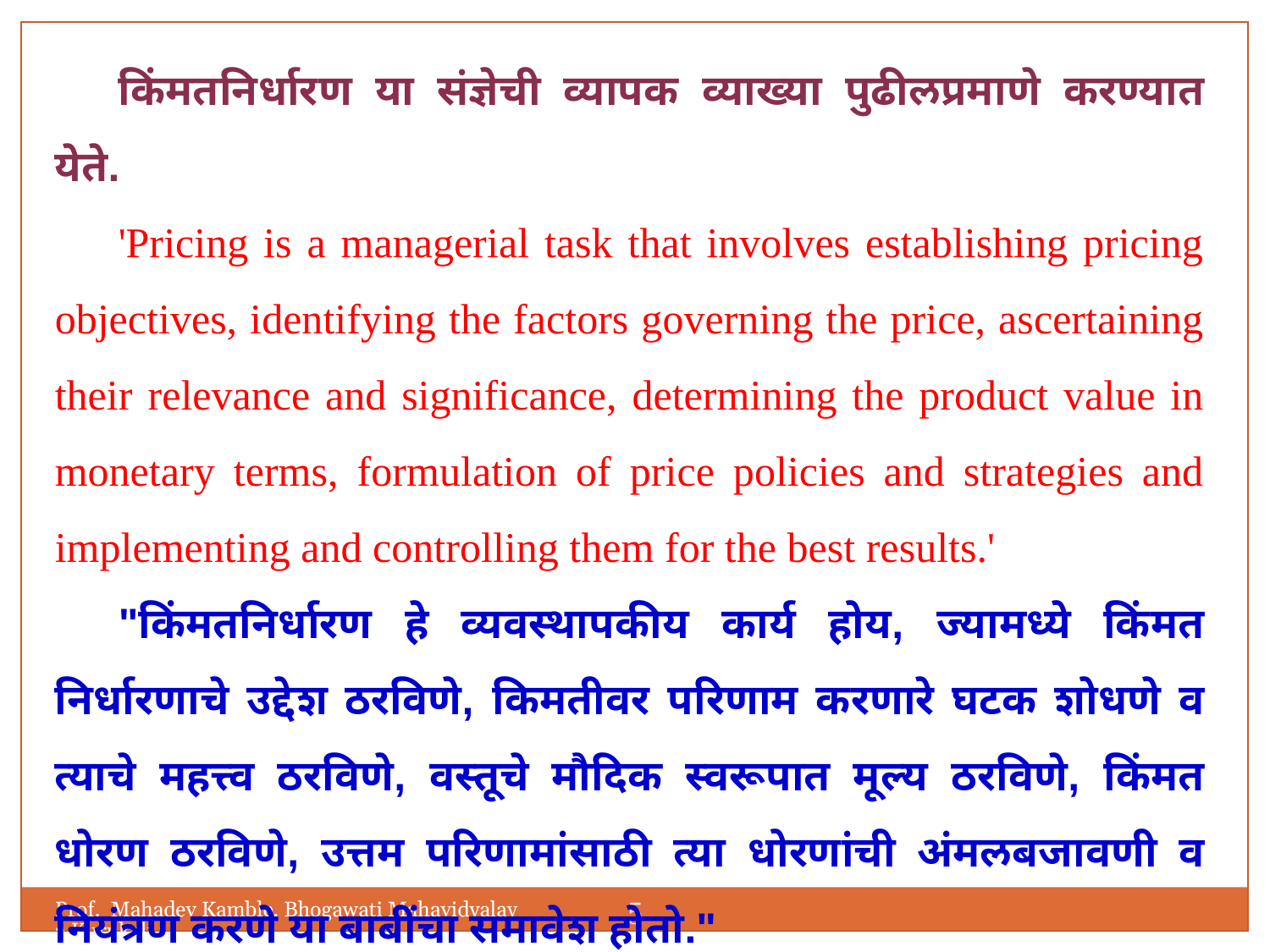

किंमतनिर्धारण या संज्ञेची व्यापक व्याख्या पुढीलप्रमाणे करण्यात येते.
'Pricing is a managerial task that involves establishing pricing objectives, identifying the factors governing the price, ascertaining their relevance and significance, determining the product value in monetary terms, formulation of price policies and strategies and implementing and controlling them for the best results.'
"किंमतनिर्धारण हे व्यवस्थापकीय कार्य होय, ज्यामध्ये किंमत निर्धारणाचे उद्देश ठरविणे, किमतीवर परिणाम करणारे घटक शोधणे व त्याचे महत्त्व ठरविणे, वस्तूचे मौदिक स्वरूपात मूल्य ठरविणे, किंमत धोरण ठरविणे, उत्तम परिणामांसाठी त्या धोरणांची अंमलबजावणी व नियंत्रण करणे या बाबींचा समावेश होतो."
5
Prof.  Mahadev Kamble, Bhogawati Mahavidyalaya,Kurukali.